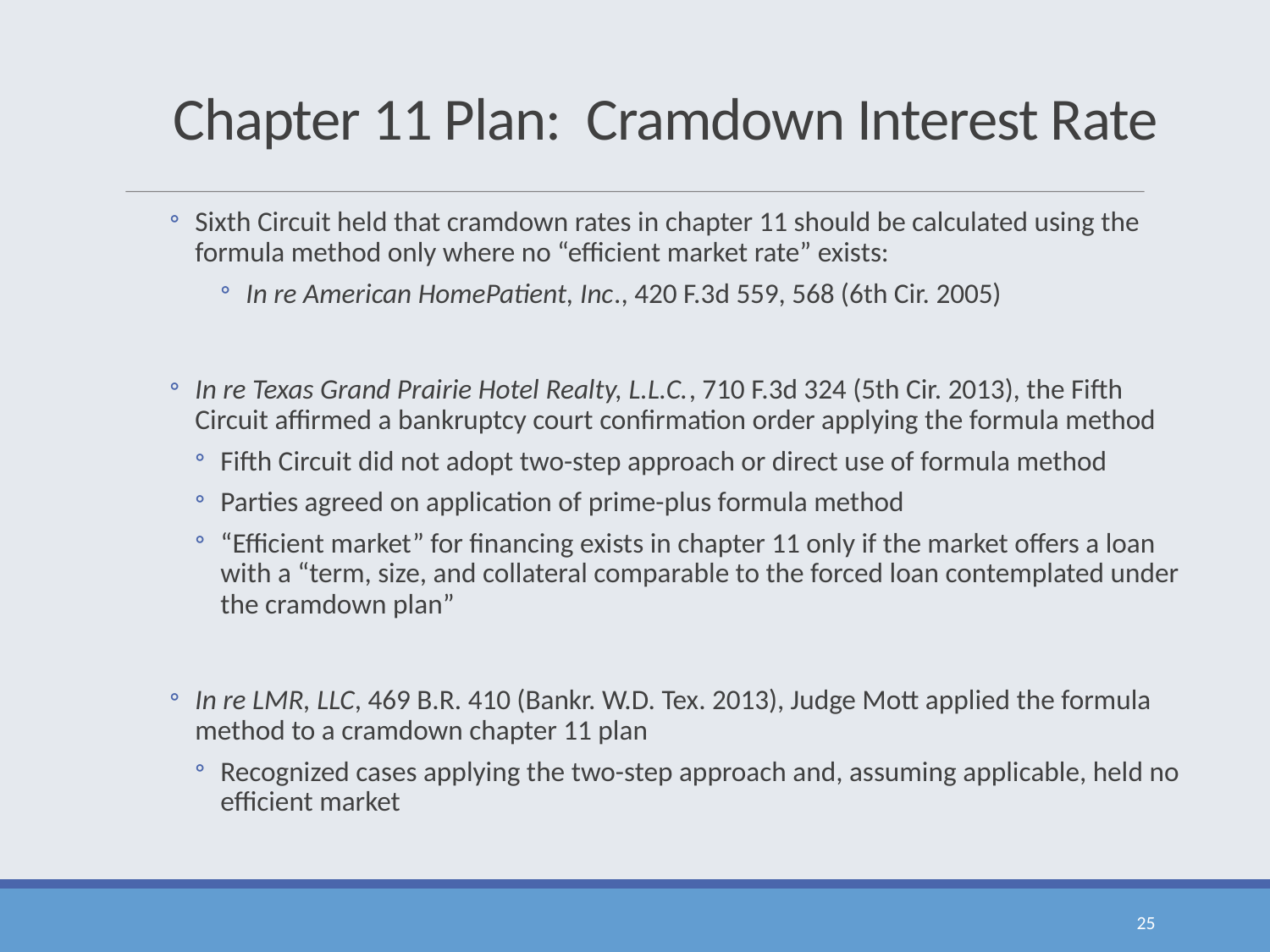

# Chapter 11 Plan:  Cramdown Interest Rate
Sixth Circuit held that cramdown rates in chapter 11 should be calculated using the formula method only where no “efficient market rate” exists:
In re American HomePatient, Inc., 420 F.3d 559, 568 (6th Cir. 2005)

In re Texas Grand Prairie Hotel Realty, L.L.C., 710 F.3d 324 (5th Cir. 2013), the Fifth Circuit affirmed a bankruptcy court confirmation order applying the formula method
Fifth Circuit did not adopt two-step approach or direct use of formula method
Parties agreed on application of prime-plus formula method
“Efficient market” for financing exists in chapter 11 only if the market offers a loan with a “term, size, and collateral comparable to the forced loan contemplated under the cramdown plan”

In re LMR, LLC, 469 B.R. 410 (Bankr. W.D. Tex. 2013), Judge Mott applied the formula method to a cramdown chapter 11 plan
Recognized cases applying the two-step approach and, assuming applicable, held no efficient market

25